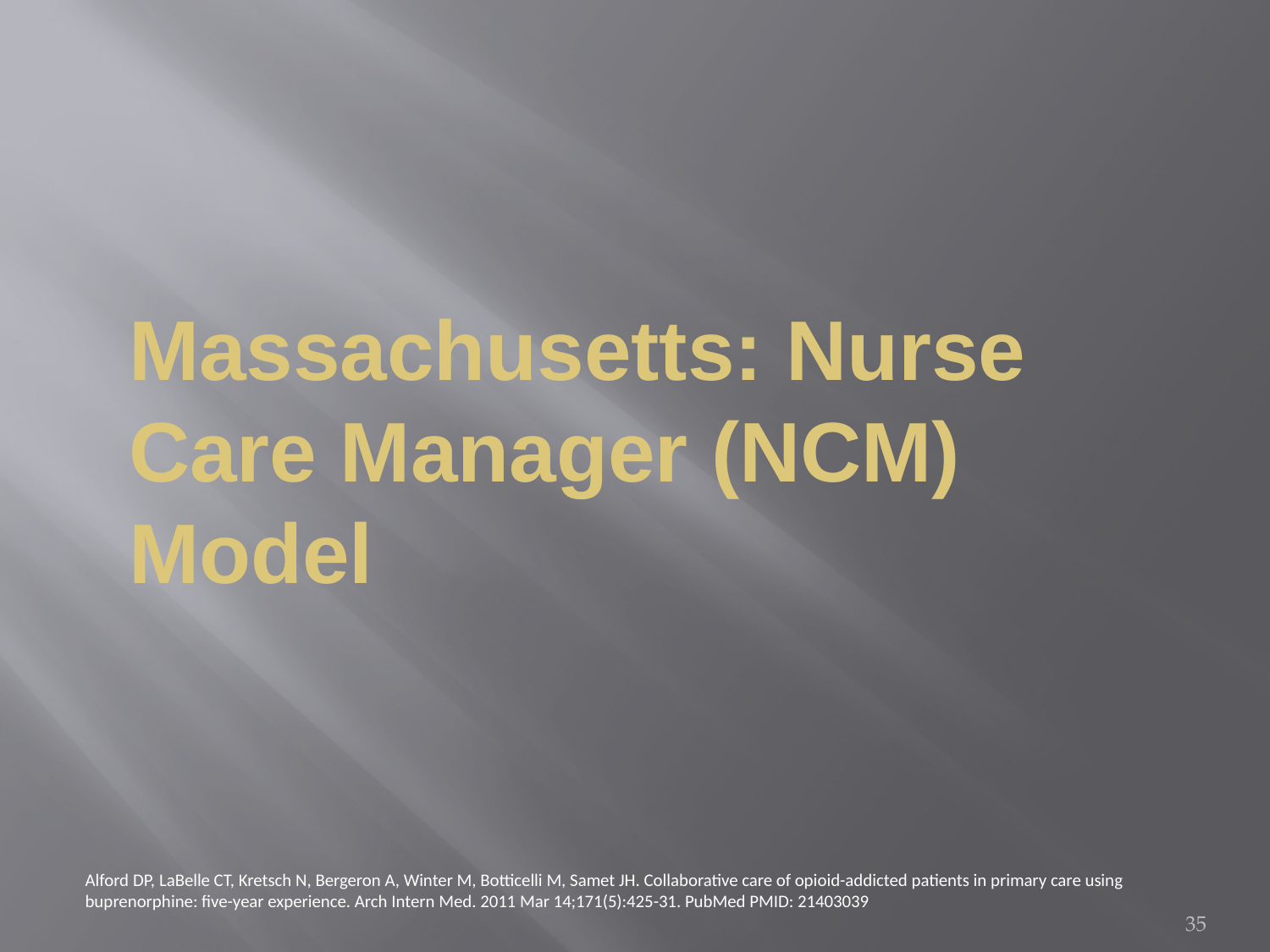

# Massachusetts: Nurse Care Manager (NCM) Model
Alford DP, LaBelle CT, Kretsch N, Bergeron A, Winter M, Botticelli M, Samet JH. Collaborative care of opioid-addicted patients in primary care using buprenorphine: five-year experience. Arch Intern Med. 2011 Mar 14;171(5):425-31. PubMed PMID: 21403039
35